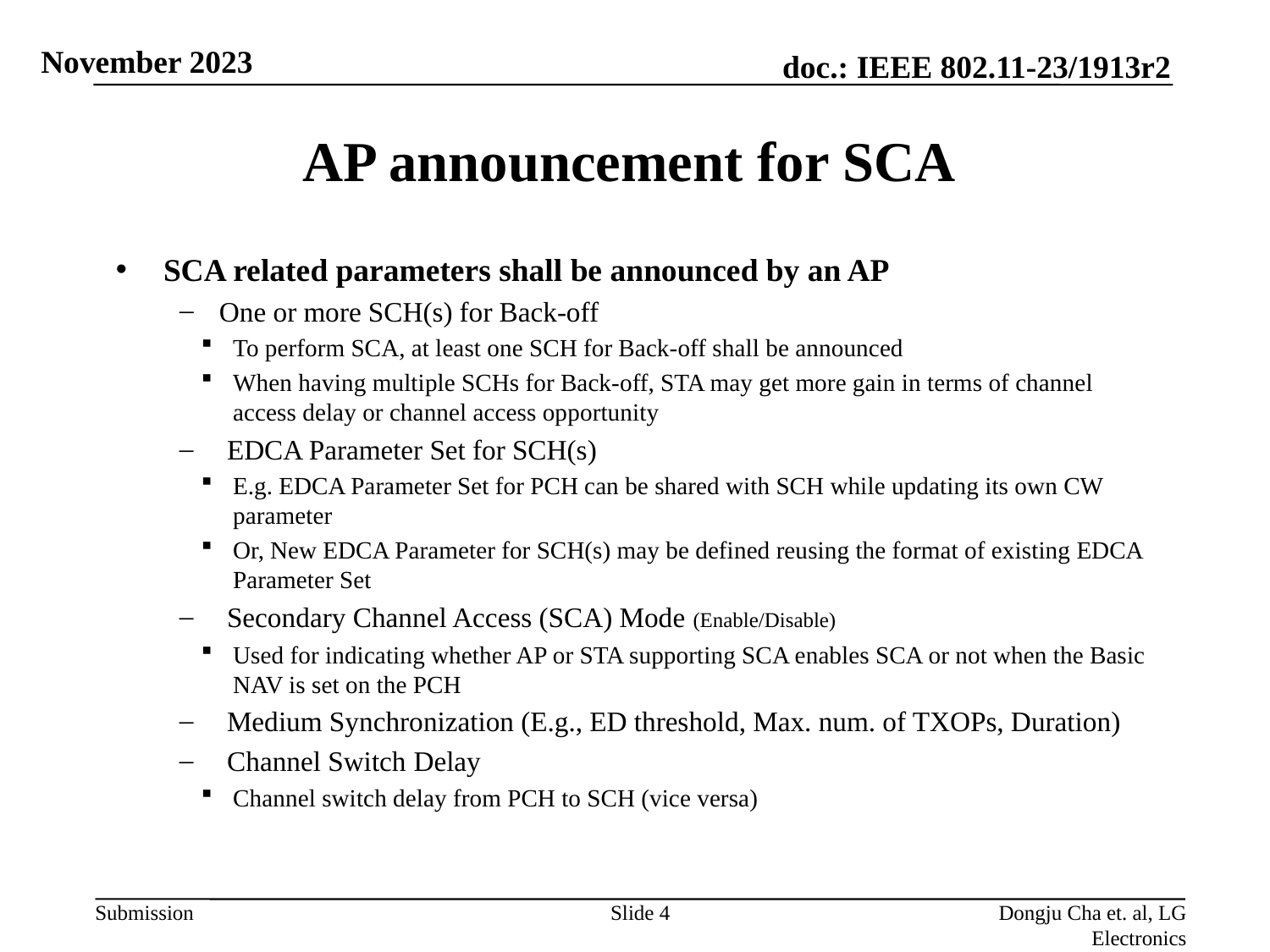

# AP announcement for SCA
SCA related parameters shall be announced by an AP
One or more SCH(s) for Back-off
To perform SCA, at least one SCH for Back-off shall be announced
When having multiple SCHs for Back-off, STA may get more gain in terms of channel access delay or channel access opportunity
EDCA Parameter Set for SCH(s)
E.g. EDCA Parameter Set for PCH can be shared with SCH while updating its own CW parameter
Or, New EDCA Parameter for SCH(s) may be defined reusing the format of existing EDCA Parameter Set
Secondary Channel Access (SCA) Mode (Enable/Disable)
Used for indicating whether AP or STA supporting SCA enables SCA or not when the Basic NAV is set on the PCH
Medium Synchronization (E.g., ED threshold, Max. num. of TXOPs, Duration)
Channel Switch Delay
Channel switch delay from PCH to SCH (vice versa)

Slide 4
Dongju Cha et. al, LG Electronics